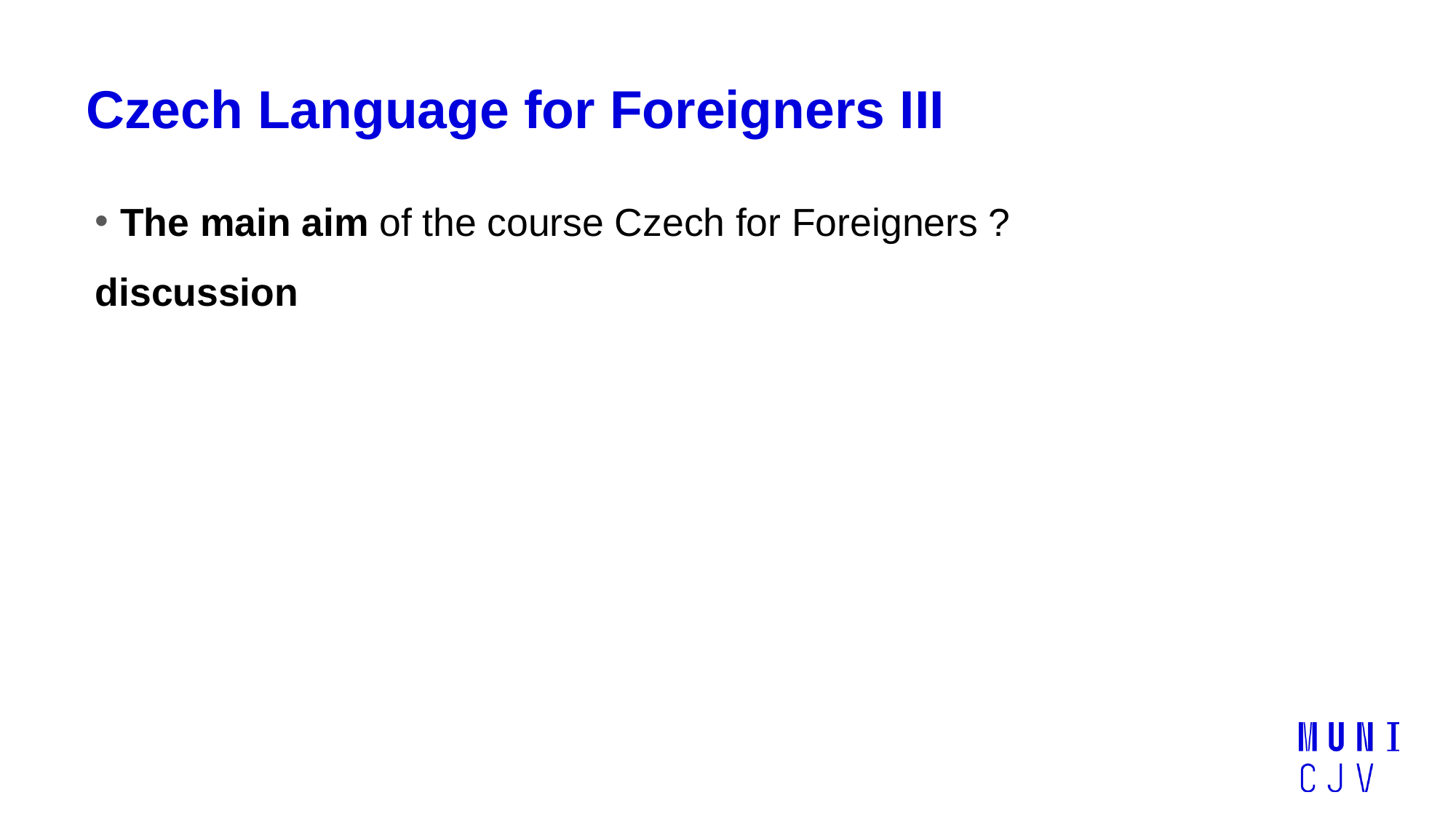

# Czech Language for Foreigners III
The main aim of the course Czech for Foreigners ?
discussion